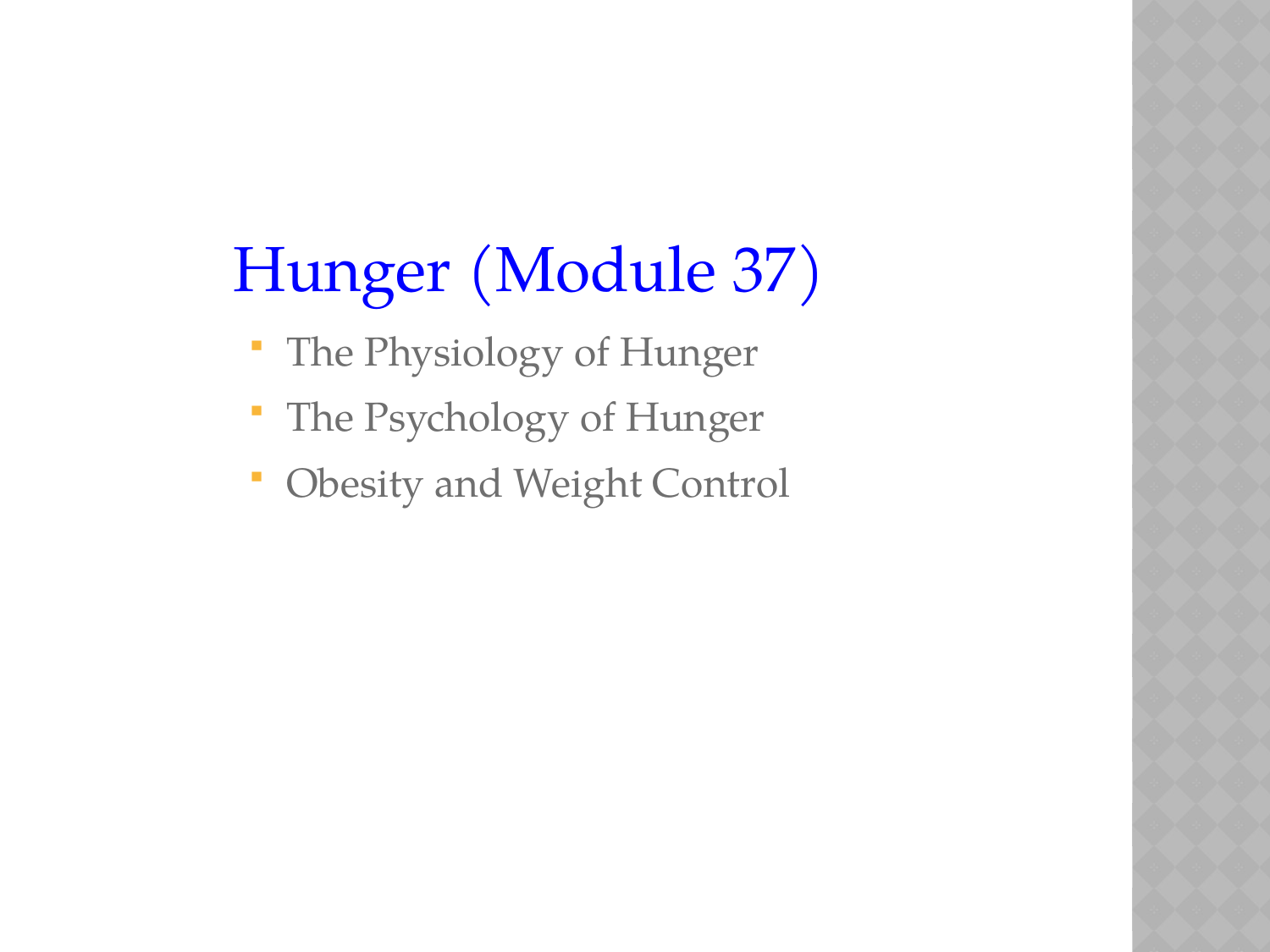

Hunger (Module 37)
The Physiology of Hunger
The Psychology of Hunger
Obesity and Weight Control